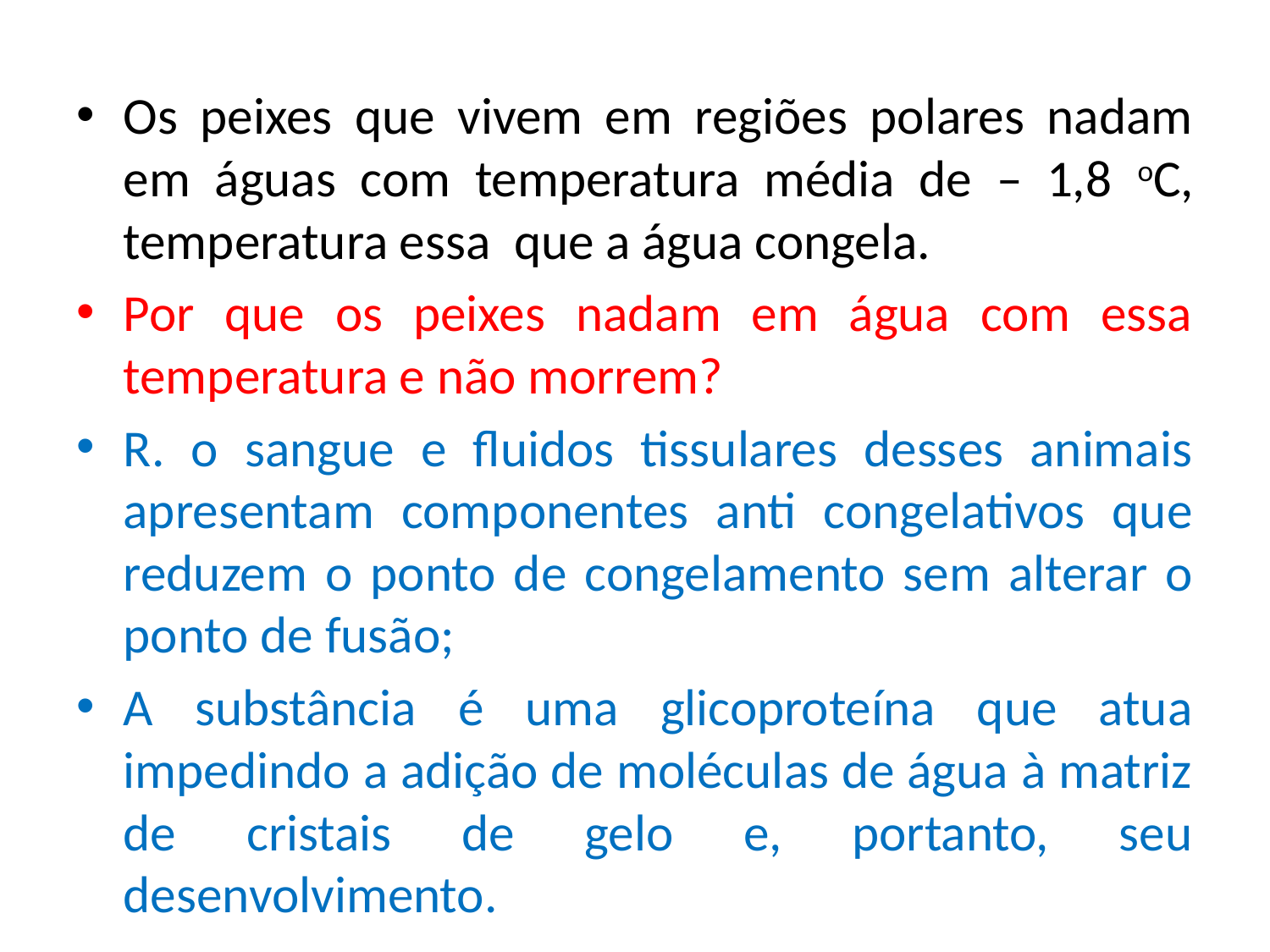

Os peixes que vivem em regiões polares nadam em águas com temperatura média de – 1,8 oC, temperatura essa  que a água congela.
Por que os peixes nadam em água com essa temperatura e não morrem?
R. o sangue e fluidos tissulares desses animais apresentam componentes anti congelativos que reduzem o ponto de congelamento sem alterar o ponto de fusão;
A substância é uma glicoproteína que atua impedindo a adição de moléculas de água à matriz de cristais de gelo e, portanto, seu desenvolvimento.